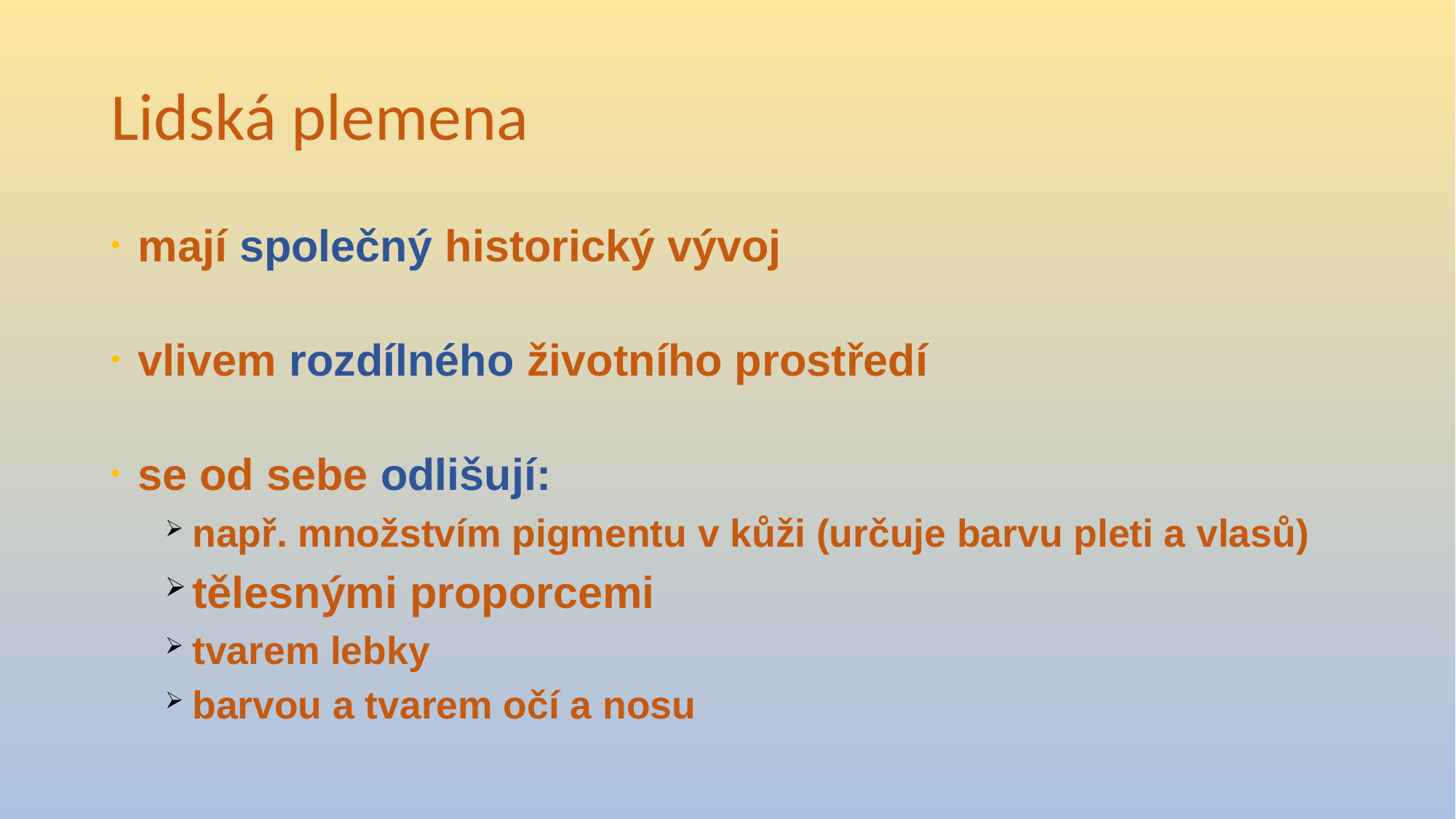

# Lidská plemena
mají společný historický vývoj

vlivem rozdílného životního prostředí

se od sebe odlišují:
např. množstvím pigmentu v kůži (určuje barvu pleti a vlasů)
tělesnými proporcemi
tvarem lebky
barvou a tvarem očí a nosu